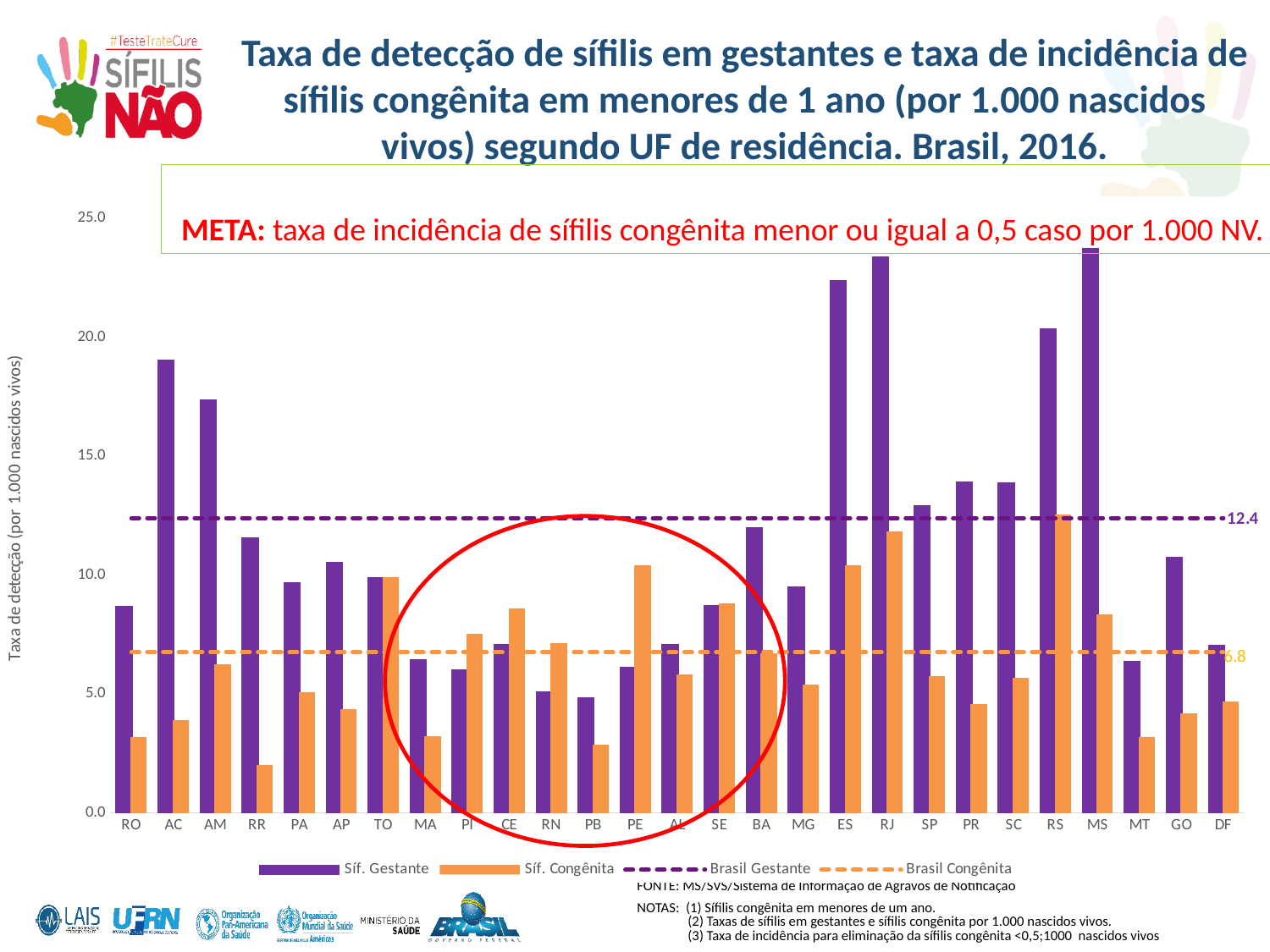

Taxa de detecção de sífilis em gestantes e taxa de incidência de sífilis congênita em menores de 1 ano (por 1.000 nascidos vivos) segundo UF de residência. Brasil, 2016.

 META: taxa de incidência de sífilis congênita menor ou igual a 0,5 caso por 1.000 NV.

### Chart

| Category | Síf. Gestante | Síf. Congênita | Brasil Gestante | Brasil Congênita |
|---|---|---|---|---|
| RO | 8.668242710795903 | 3.187907443226592 | 12.391687886142545 | 6.753227989295045 |
| AC | 19.022379269729093 | 3.8869257950530036 | 12.391687886142545 | 6.753227989295045 |
| AM | 17.353958325530293 | 6.229946190244329 | 12.391687886142545 | 6.753227989295045 |
| RR | 11.566771819137749 | 2.0154223624255168 | 12.391687886142545 | 6.753227989295045 |
| PA | 9.668864030294383 | 5.074587385230096 | 12.391687886142545 | 6.753227989295045 |
| AP | 10.53968253968254 | 4.380952380952381 | 12.391687886142545 | 6.753227989295045 |
| TO | 9.876543209876543 | 9.916367980884111 | 12.391687886142545 | 6.753227989295045 |
| MA | 6.430539961212617 | 3.2237759858460073 | 12.391687886142545 | 6.753227989295045 |
| PI | 6.009786205916392 | 7.512232757395489 | 12.391687886142545 | 6.753227989295045 |
| CE | 7.101029309668267 | 8.58764224697395 | 12.391687886142545 | 6.753227989295045 |
| RN | 5.091753396199515 | 7.14882176826412 | 12.391687886142545 | 6.753227989295045 |
| PB | 4.840156374282862 | 2.877016026671631 | 12.391687886142545 | 6.753227989295045 |
| PE | 6.123124448367167 | 10.412069726390115 | 12.391687886142545 | 6.753227989295045 |
| AL | 7.099527336050673 | 5.83653864554031 | 12.391687886142545 | 6.753227989295045 |
| SE | 8.735000143196723 | 8.820918177392102 | 12.391687886142545 | 6.753227989295045 |
| BA | 11.9909994919068 | 6.716508189978467 | 12.391687886142545 | 6.753227989295045 |
| MG | 9.489200723057714 | 5.393116043308921 | 12.391687886142545 | 6.753227989295045 |
| ES | 22.374036283170298 | 10.414288474034528 | 12.391687886142545 | 6.753227989295045 |
| RJ | 23.37947332883187 | 11.837440918298448 | 12.391687886142545 | 6.753227989295045 |
| SP | 12.919028557188506 | 5.756861705986821 | 12.391687886142545 | 6.753227989295045 |
| PR | 13.93005150763916 | 4.566720721728271 | 12.391687886142545 | 6.753227989295045 |
| SC | 13.87531756888802 | 5.677668864363371 | 12.391687886142545 | 6.753227989295045 |
| RS | 20.335807062598157 | 12.54389689873887 | 12.391687886142545 | 6.753227989295045 |
| MS | 23.74156132481537 | 8.336731457568755 | 12.391687886142545 | 6.753227989295045 |
| MT | 6.387521394667655 | 3.1937606973338273 | 12.391687886142545 | 6.753227989295045 |
| GO | 10.737841703750796 | 4.2017641449459635 | 12.391687886142545 | 6.753227989295045 |
| DF | 7.046528771519015 | 4.683231429686484 | 12.391687886142545 | 6.753227989295045 |
| FONTE: MS/SVS/Sistema de Informação de Agravos de Notificação |  |
| --- | --- |
| NOTAS: (1) Sífilis congênita em menores de um ano. (2) Taxas de sífilis em gestantes e sífilis congênita por 1.000 nascidos vivos. (3) Taxa de incidência para eliminação da sífilis congênita <0,5;1000 nascidos vivos |  |